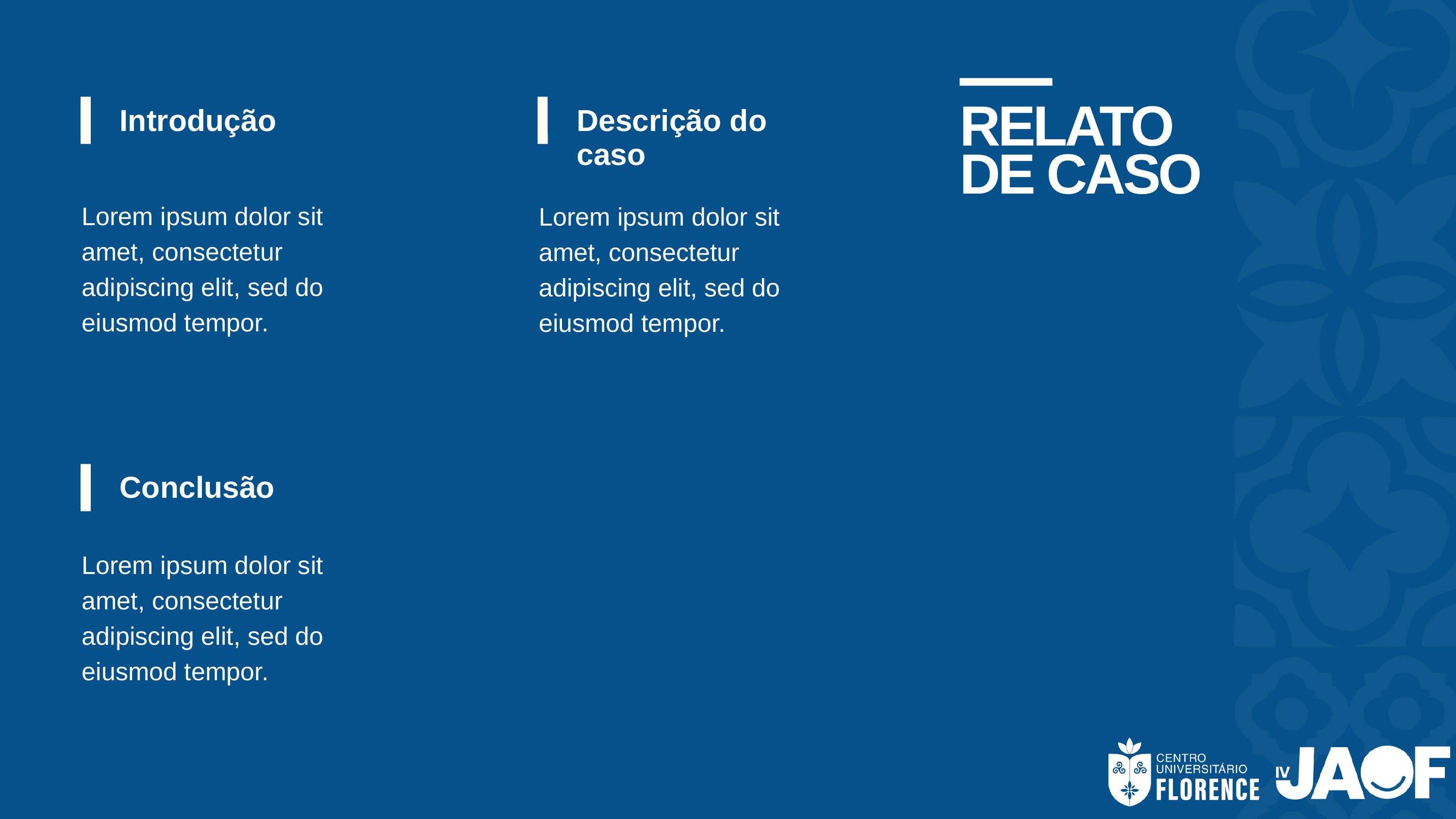

Introdução

Descrição do caso
RELATO
DE CASO
Lorem ipsum dolor sit amet, consectetur adipiscing elit, sed do eiusmod tempor.
Lorem ipsum dolor sit amet, consectetur adipiscing elit, sed do eiusmod tempor.

Conclusão
Lorem ipsum dolor sit amet, consectetur adipiscing elit, sed do eiusmod tempor.